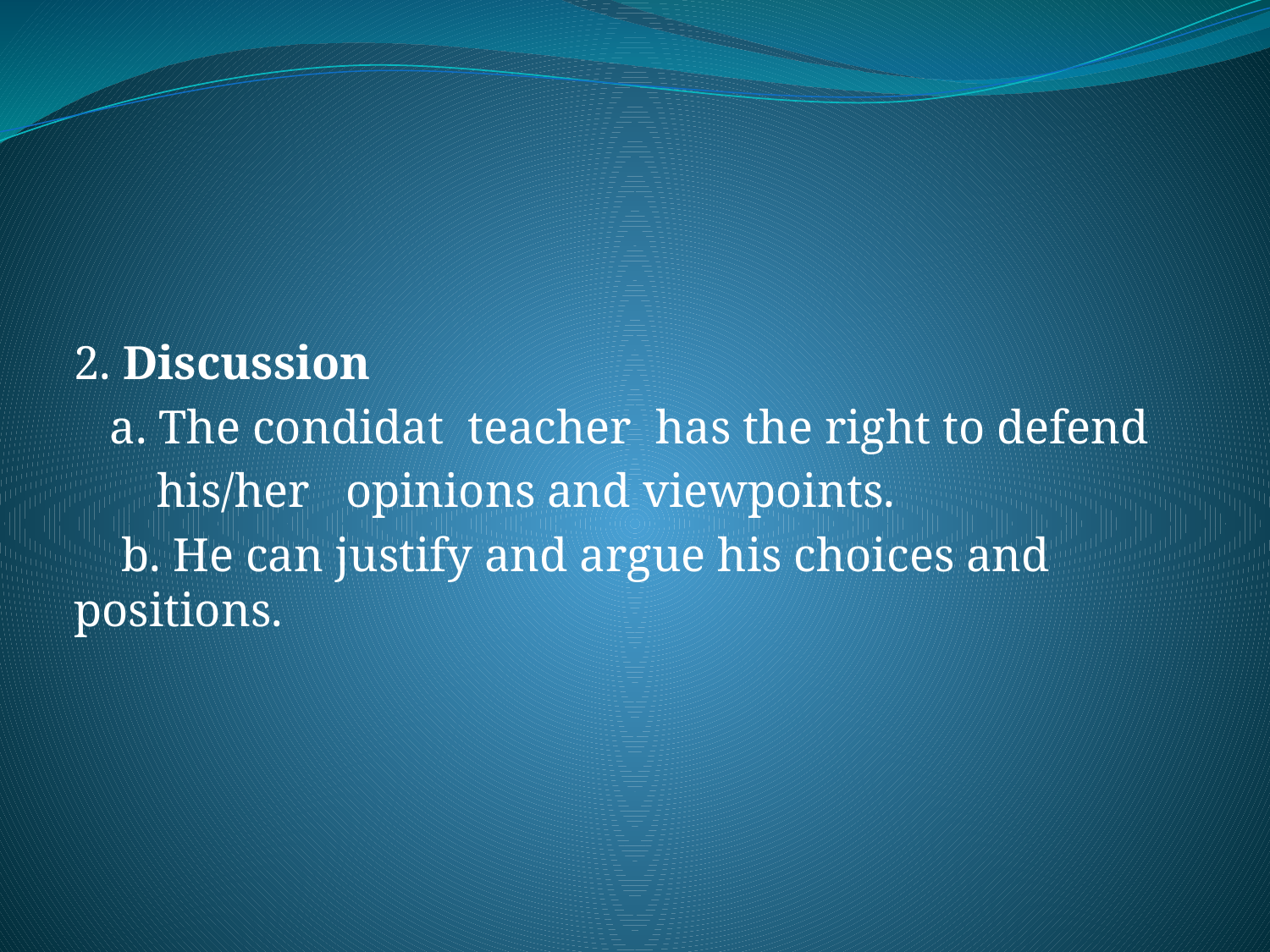

#
2. Discussion
   a. The condidat  teacher  has the right to defend
       his/her   opinions and viewpoints.
    b. He can justify and argue his choices and positions.